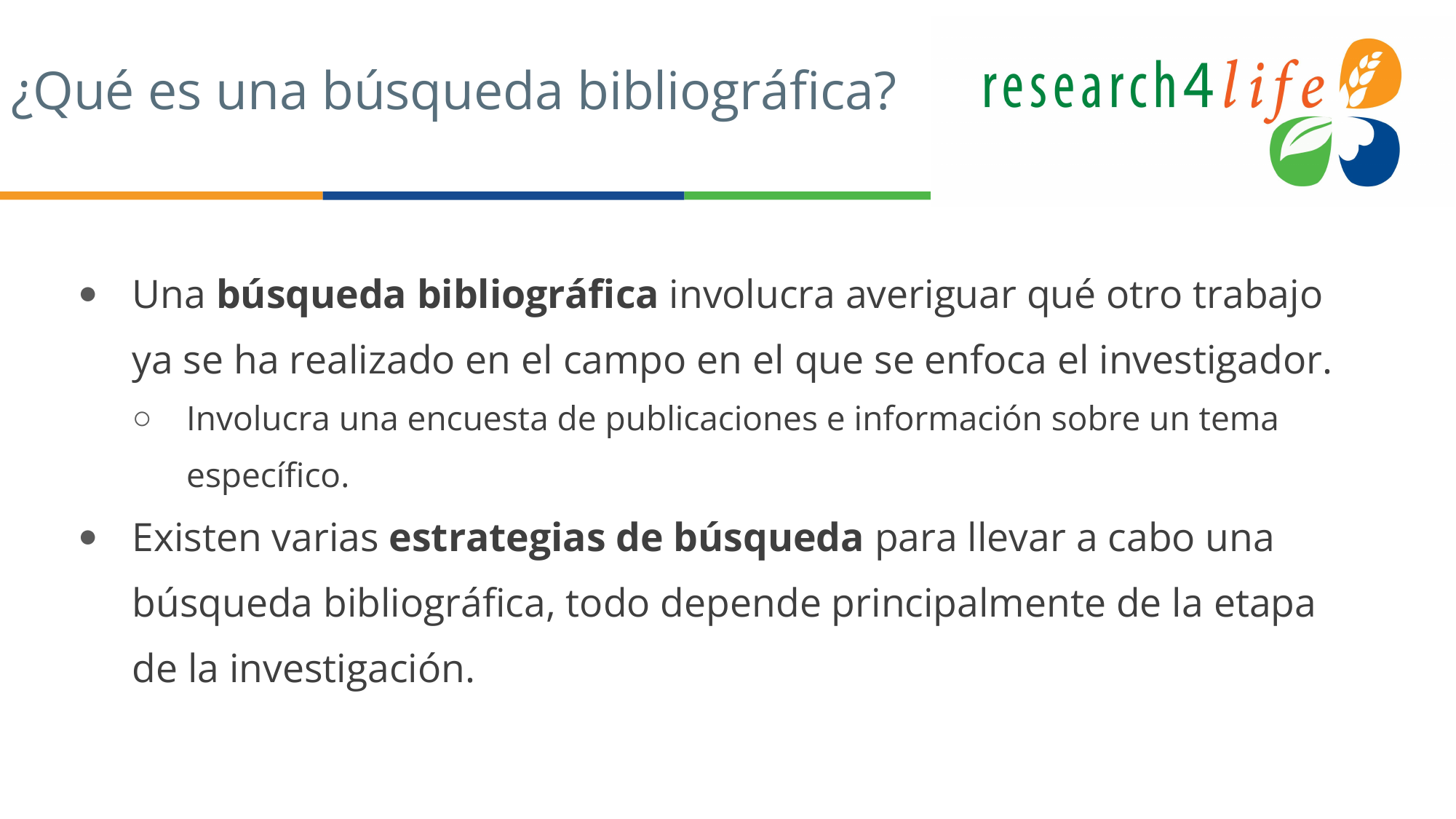

# ¿Qué es una búsqueda bibliográfica?
Una búsqueda bibliográfica involucra averiguar qué otro trabajo ya se ha realizado en el campo en el que se enfoca el investigador.
Involucra una encuesta de publicaciones e información sobre un tema específico.
Existen varias estrategias de búsqueda para llevar a cabo una búsqueda bibliográfica, todo depende principalmente de la etapa de la investigación.